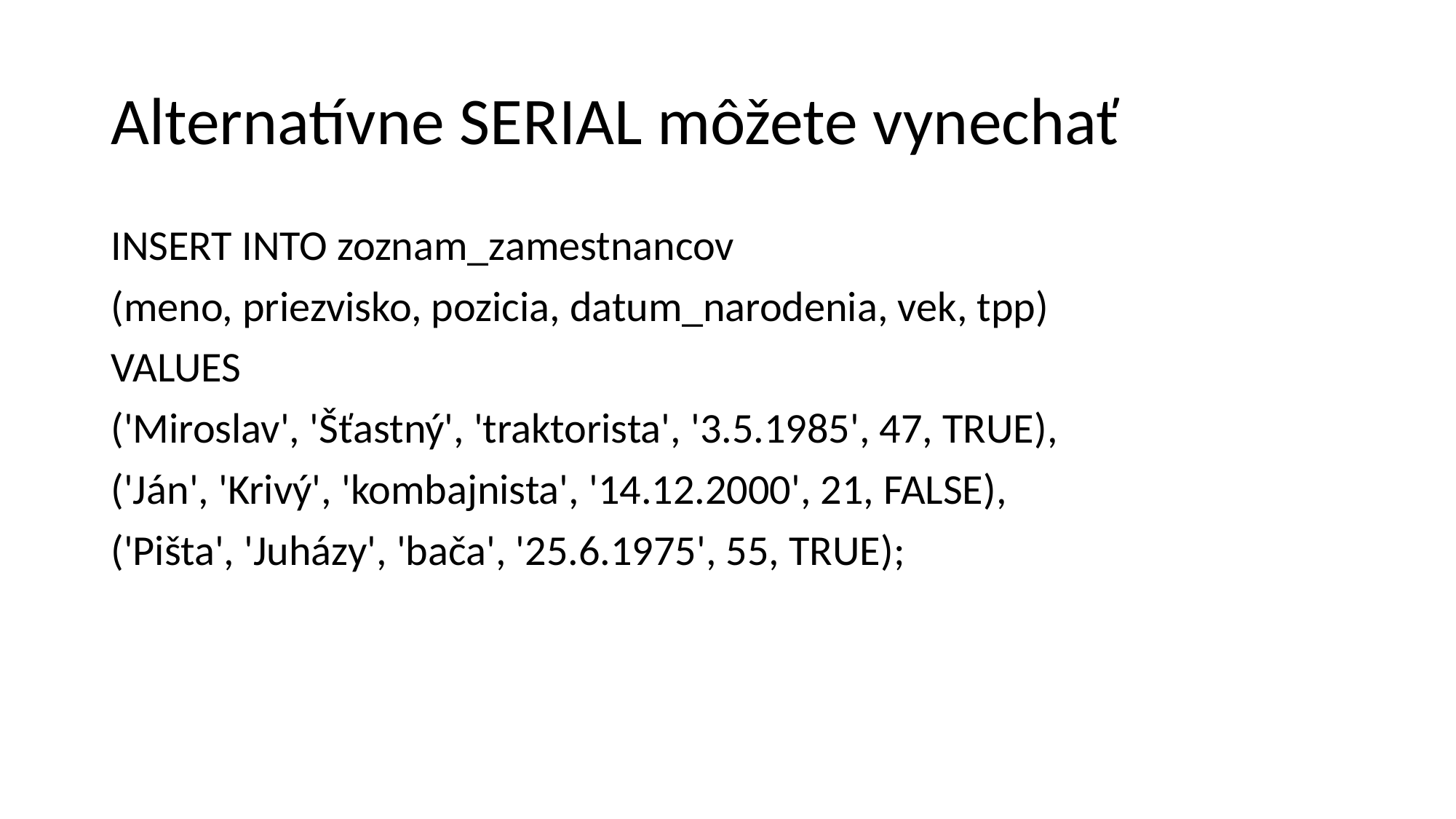

# Alternatívne SERIAL môžete vynechať
INSERT INTO zoznam_zamestnancov
(meno, priezvisko, pozicia, datum_narodenia, vek, tpp)
VALUES
('Miroslav', 'Šťastný', 'traktorista', '3.5.1985', 47, TRUE),
('Ján', 'Krivý', 'kombajnista', '14.12.2000', 21, FALSE),
('Pišta', 'Juházy', 'bača', '25.6.1975', 55, TRUE);